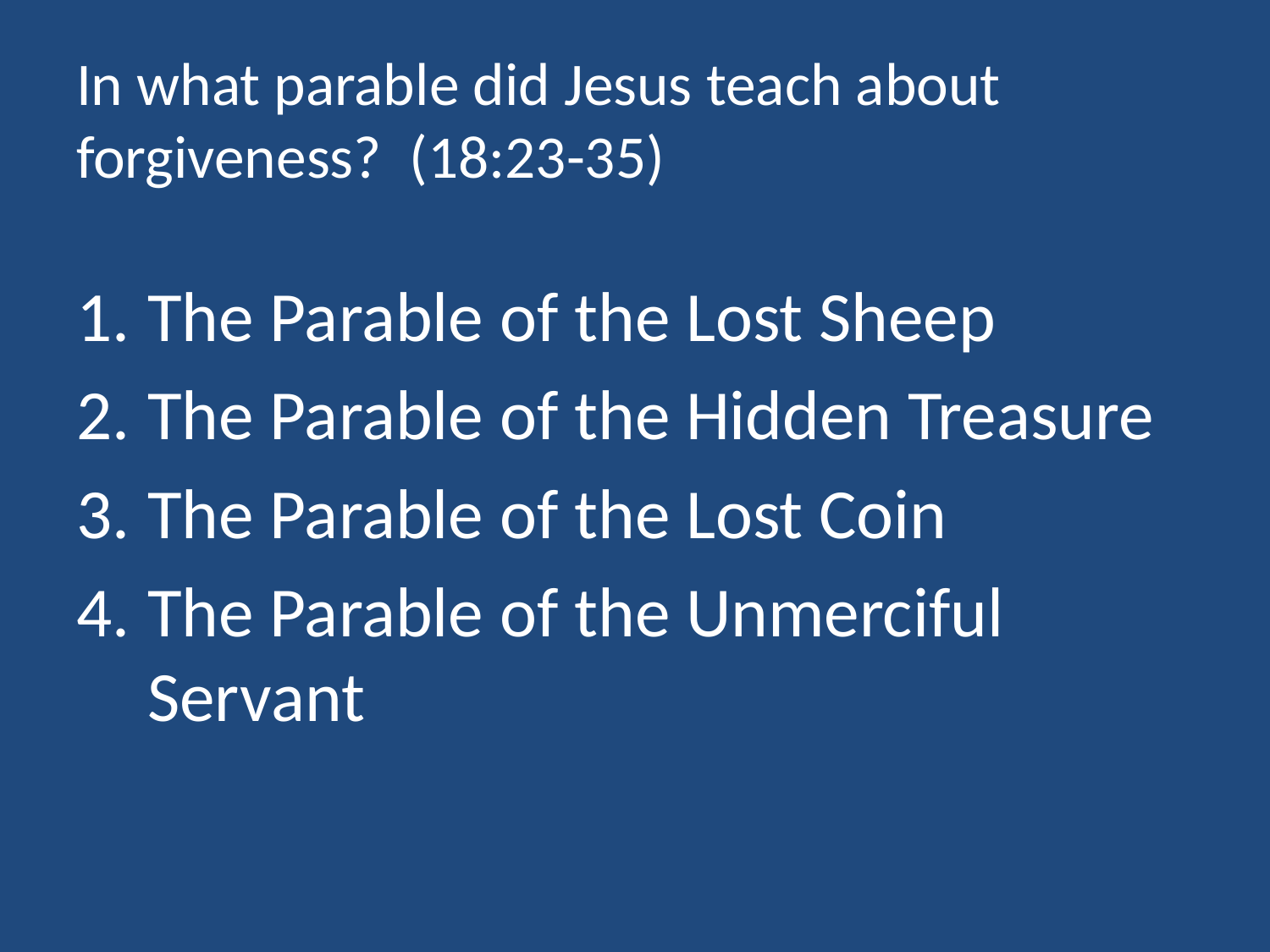

# In what parable did Jesus teach about forgiveness?  (18:23-35)
The Parable of the Lost Sheep
The Parable of the Hidden Treasure
The Parable of the Lost Coin
The Parable of the Unmerciful Servant